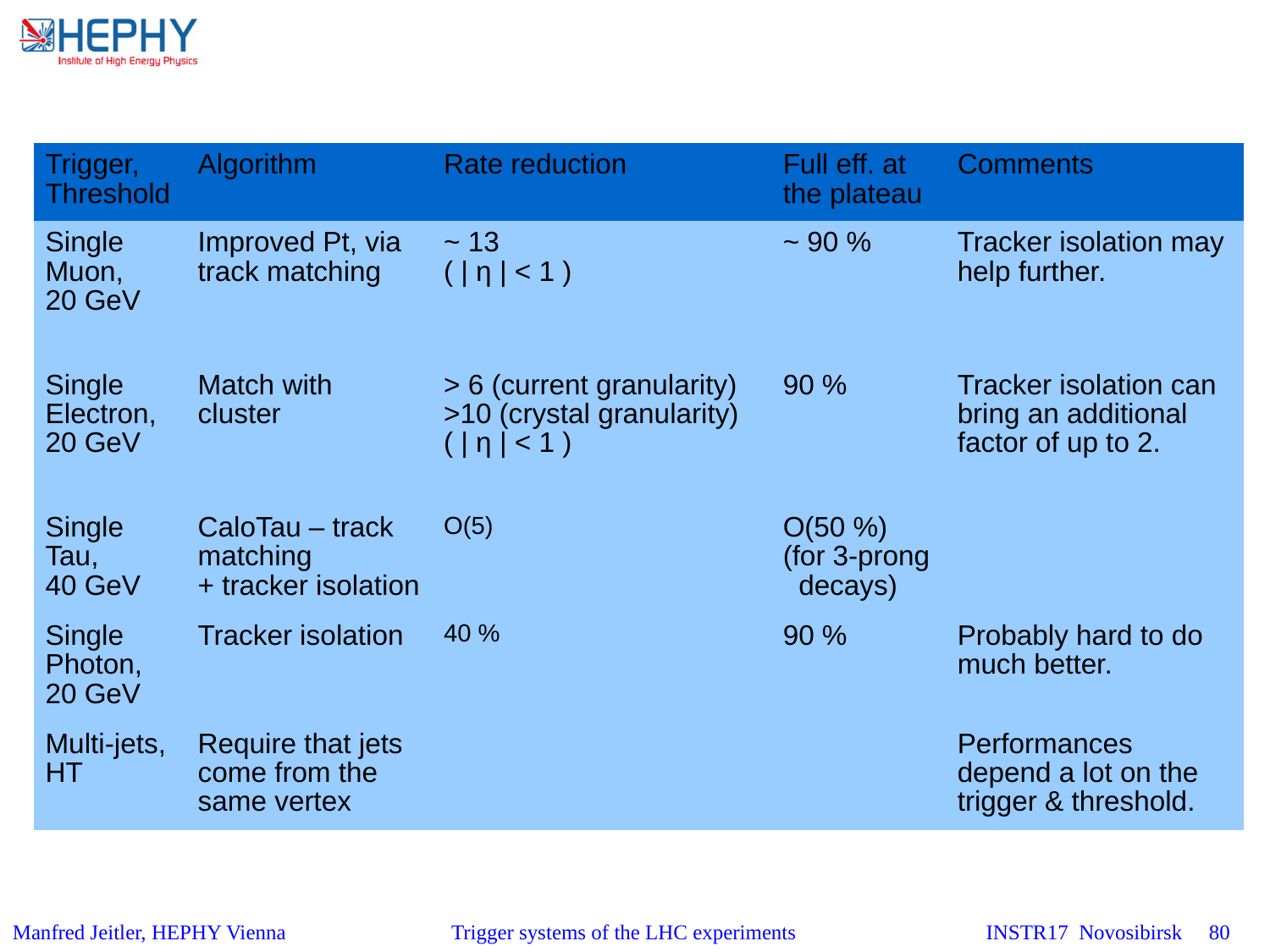

| Trigger, Threshold | Algorithm | Rate reduction | Full eff. at the plateau | Comments |
| --- | --- | --- | --- | --- |
| Single Muon, 20 GeV | Improved Pt, via track matching | ~ 13 ( | η | < 1 ) | ~ 90 % | Tracker isolation may help further. |
| Single Electron, 20 GeV | Match with cluster | > 6 (current granularity) >10 (crystal granularity) ( | η | < 1 ) | 90 % | Tracker isolation can bring an additional factor of up to 2. |
| Single Tau, 40 GeV | CaloTau – track matching + tracker isolation | O(5) | O(50 %) (for 3-prong decays) |  |
| Single Photon, 20 GeV | Tracker isolation | 40 % | 90 % | Probably hard to do much better. |
| Multi-jets, HT | Require that jets come from the same vertex |  |  | Performances depend a lot on the trigger & threshold. |